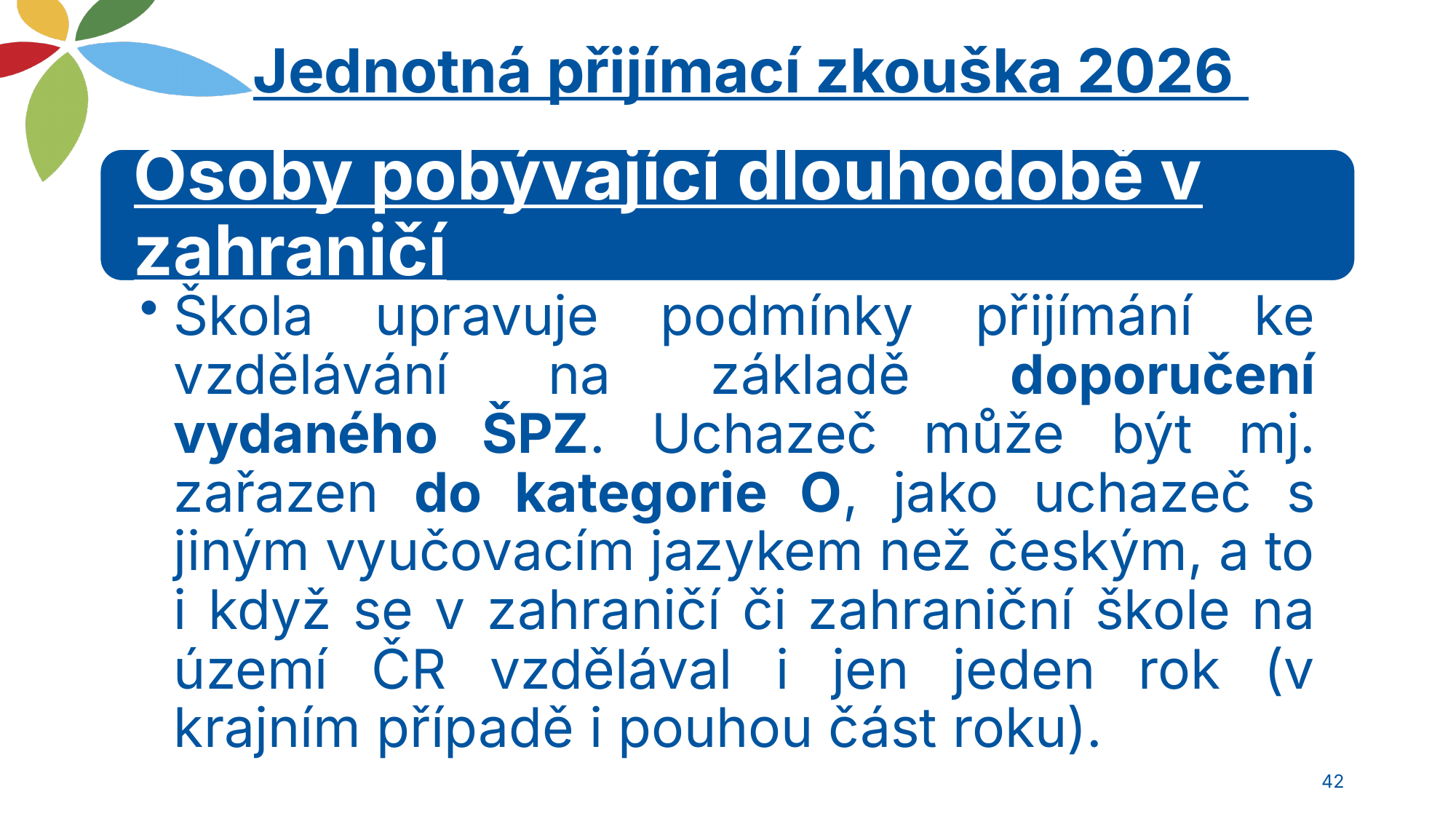

# Jednotná přijímací zkouška 2026
Osoby pobývající dlouhodobě v zahraničí
Škola upravuje podmínky přijímání ke vzdělávání na základě doporučení vydaného ŠPZ. Uchazeč může být mj. zařazen do kategorie O, jako uchazeč s jiným vyučovacím jazykem než českým, a to i když se v zahraničí či zahraniční škole na území ČR vzdělával i jen jeden rok (v krajním případě i pouhou část roku).
42